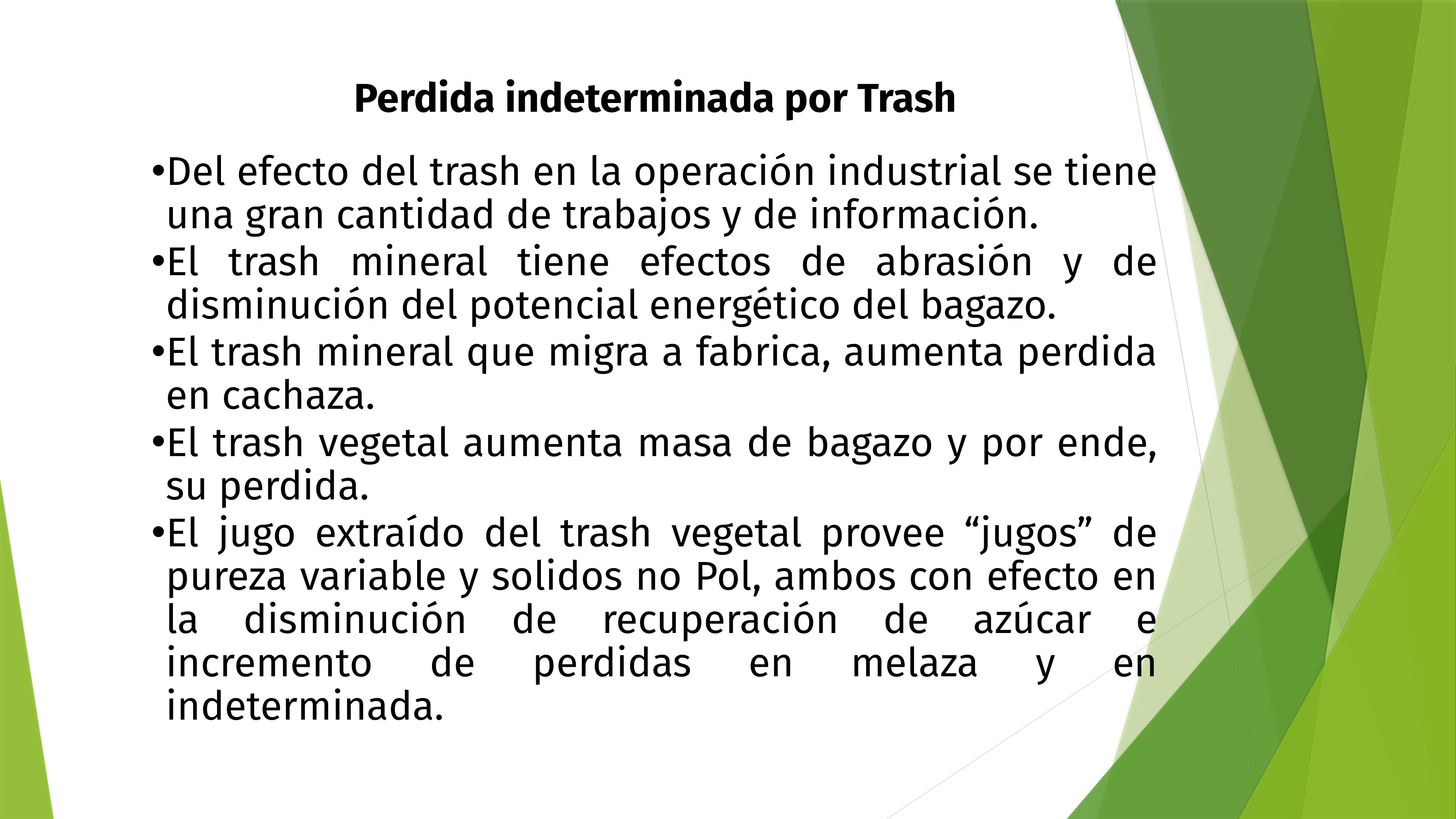

Perdida indeterminada por Trash

Del efecto del trash en la operación industrial se tiene una gran cantidad de trabajos y de información.
El trash mineral tiene efectos de abrasión y de disminución del potencial energético del bagazo.
El trash mineral que migra a fabrica, aumenta perdida en cachaza.
El trash vegetal aumenta masa de bagazo y por ende, su perdida.
El jugo extraído del trash vegetal provee “jugos” de pureza variable y solidos no Pol, ambos con efecto en la disminución de recuperación de azúcar e incremento de perdidas en melaza y en indeterminada.